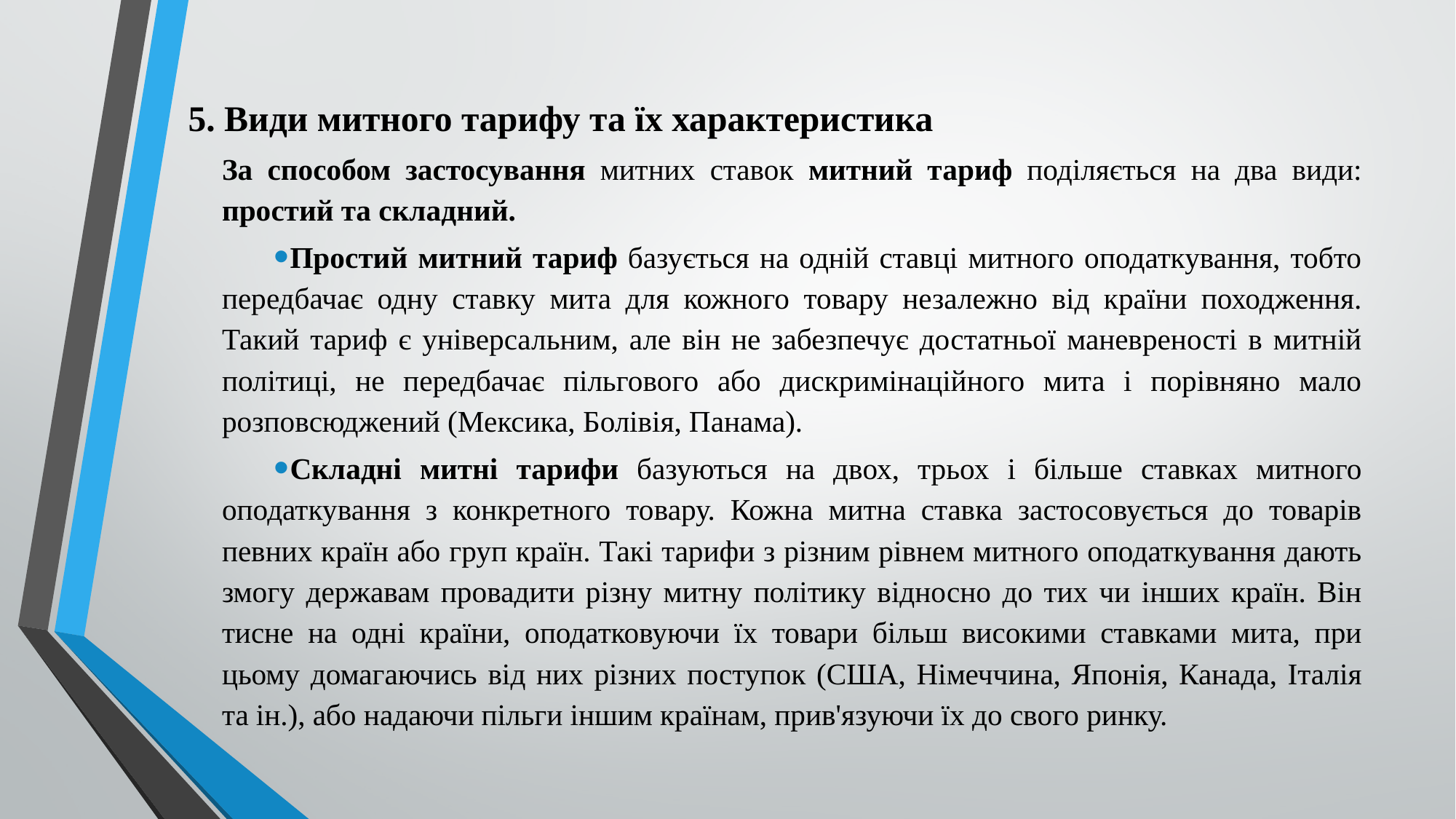

5. Види митного тарифу та їх характеристика
За способом застосування митних ставок митний тариф поділяється на два види: простий та складний.
Простий митний тариф базується на одній ставці митного оподаткування, тобто передбачає одну ставку мита для кожного товару незалежно від країни походження. Такий тариф є універсальним, але він не забезпечує достатньої маневреності в митній політиці, не передбачає пільгового або дискримінаційного мита і порівняно мало розповсюджений (Мексика, Болівія, Панама).
Складні митні тарифи базуються на двох, трьох і більше ставках митного оподаткування з конкретного товару. Кожна митна ставка застосовується до товарів певних країн або груп країн. Такі тарифи з різним рівнем митного оподаткування дають змогу державам провадити різну митну політику відносно до тих чи інших країн. Він тисне на одні країни, оподатковуючи їх товари більш високими ставками мита, при цьому домагаючись від них різних поступок (США, Німеччина, Японія, Канада, Італія та ін.), або надаючи пільги іншим країнам, прив'язуючи їх до свого ринку.